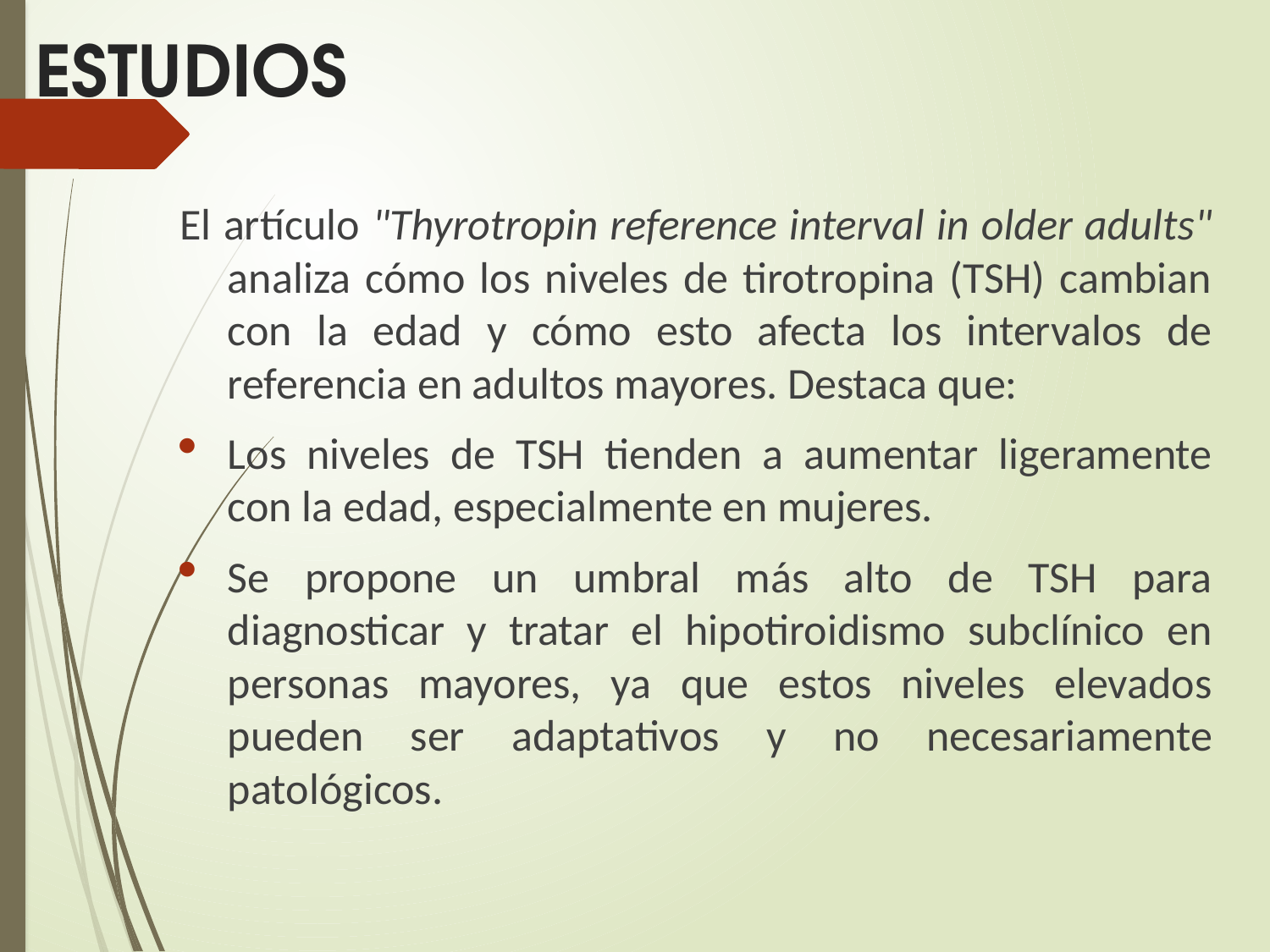

# ESTUDIOS
El artículo "Thyrotropin reference interval in older adults" analiza cómo los niveles de tirotropina (TSH) cambian con la edad y cómo esto afecta los intervalos de referencia en adultos mayores. Destaca que:
Los niveles de TSH tienden a aumentar ligeramente con la edad, especialmente en mujeres.
Se propone un umbral más alto de TSH para diagnosticar y tratar el hipotiroidismo subclínico en personas mayores, ya que estos niveles elevados pueden ser adaptativos y no necesariamente patológicos.